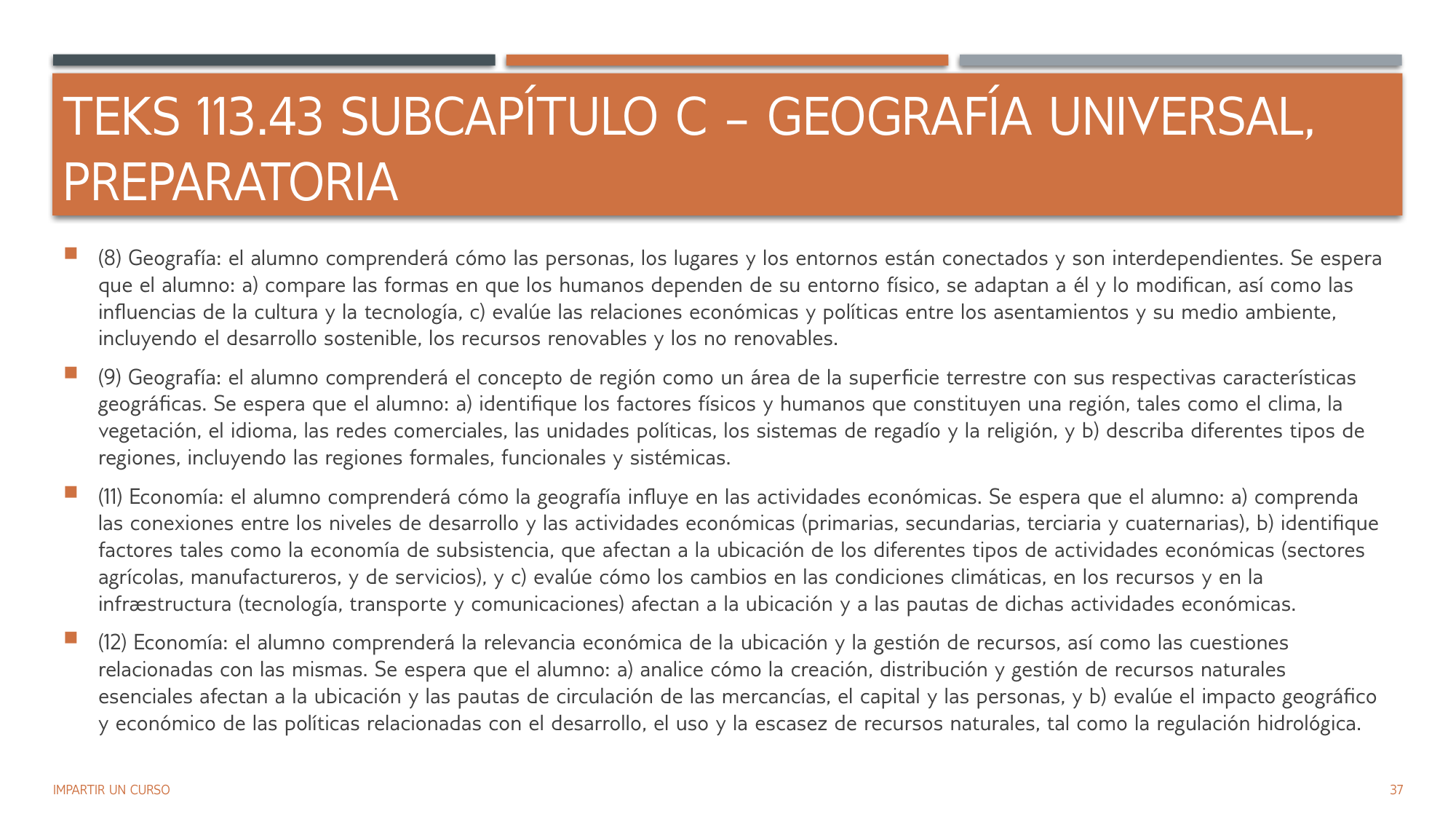

# TEKS 113.43 Subcapítulo C – Geografía universal, preparatoria
(8) Geografía: el alumno comprenderá cómo las personas, los lugares y los entornos están conectados y son interdependientes. Se espera que el alumno: a) compare las formas en que los humanos dependen de su entorno físico, se adaptan a él y lo modifican, así como las influencias de la cultura y la tecnología, c) evalúe las relaciones económicas y políticas entre los asentamientos y su medio ambiente, incluyendo el desarrollo sostenible, los recursos renovables y los no renovables.
(9) Geografía: el alumno comprenderá el concepto de región como un área de la superficie terrestre con sus respectivas características geográficas. Se espera que el alumno: a) identifique los factores físicos y humanos que constituyen una región, tales como el clima, la vegetación, el idioma, las redes comerciales, las unidades políticas, los sistemas de regadío y la religión, y b) describa diferentes tipos de regiones, incluyendo las regiones formales, funcionales y sistémicas.
(11) Economía: el alumno comprenderá cómo la geografía influye en las actividades económicas. Se espera que el alumno: a) comprenda las conexiones entre los niveles de desarrollo y las actividades económicas (primarias, secundarias, terciaria y cuaternarias), b) identifique factores tales como la economía de subsistencia, que afectan a la ubicación de los diferentes tipos de actividades económicas (sectores agrícolas, manufactureros, y de servicios), y c) evalúe cómo los cambios en las condiciones climáticas, en los recursos y en la infraestructura (tecnología, transporte y comunicaciones) afectan a la ubicación y a las pautas de dichas actividades económicas.
(12) Economía: el alumno comprenderá la relevancia económica de la ubicación y la gestión de recursos, así como las cuestiones relacionadas con las mismas. Se espera que el alumno: a) analice cómo la creación, distribución y gestión de recursos naturales esenciales afectan a la ubicación y las pautas de circulación de las mercancías, el capital y las personas, y b) evalúe el impacto geográfico y económico de las políticas relacionadas con el desarrollo, el uso y la escasez de recursos naturales, tal como la regulación hidrológica.
IMPARTIR UN CURSO
37